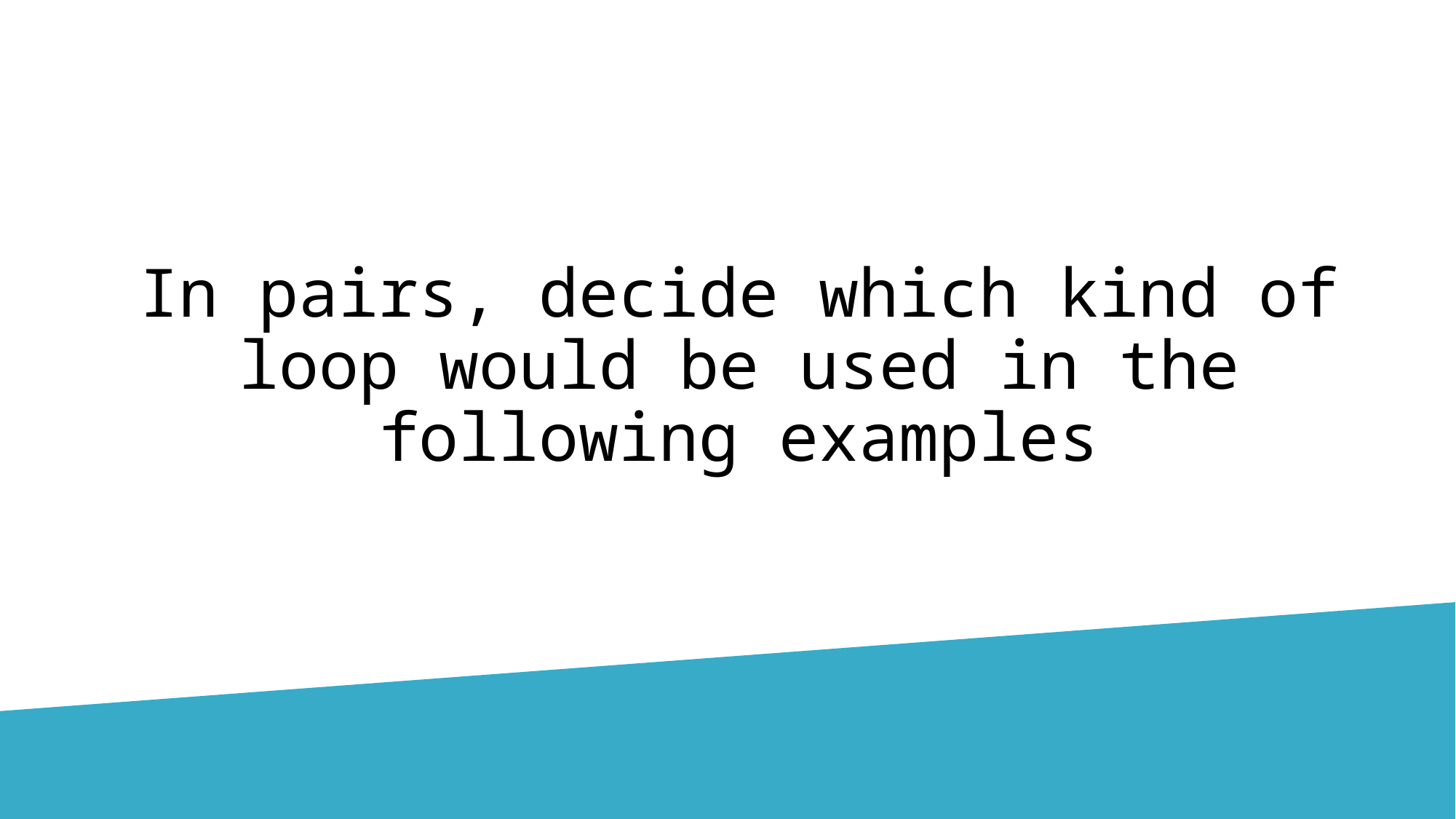

# In pairs, decide which kind of loop would be used in the following examples